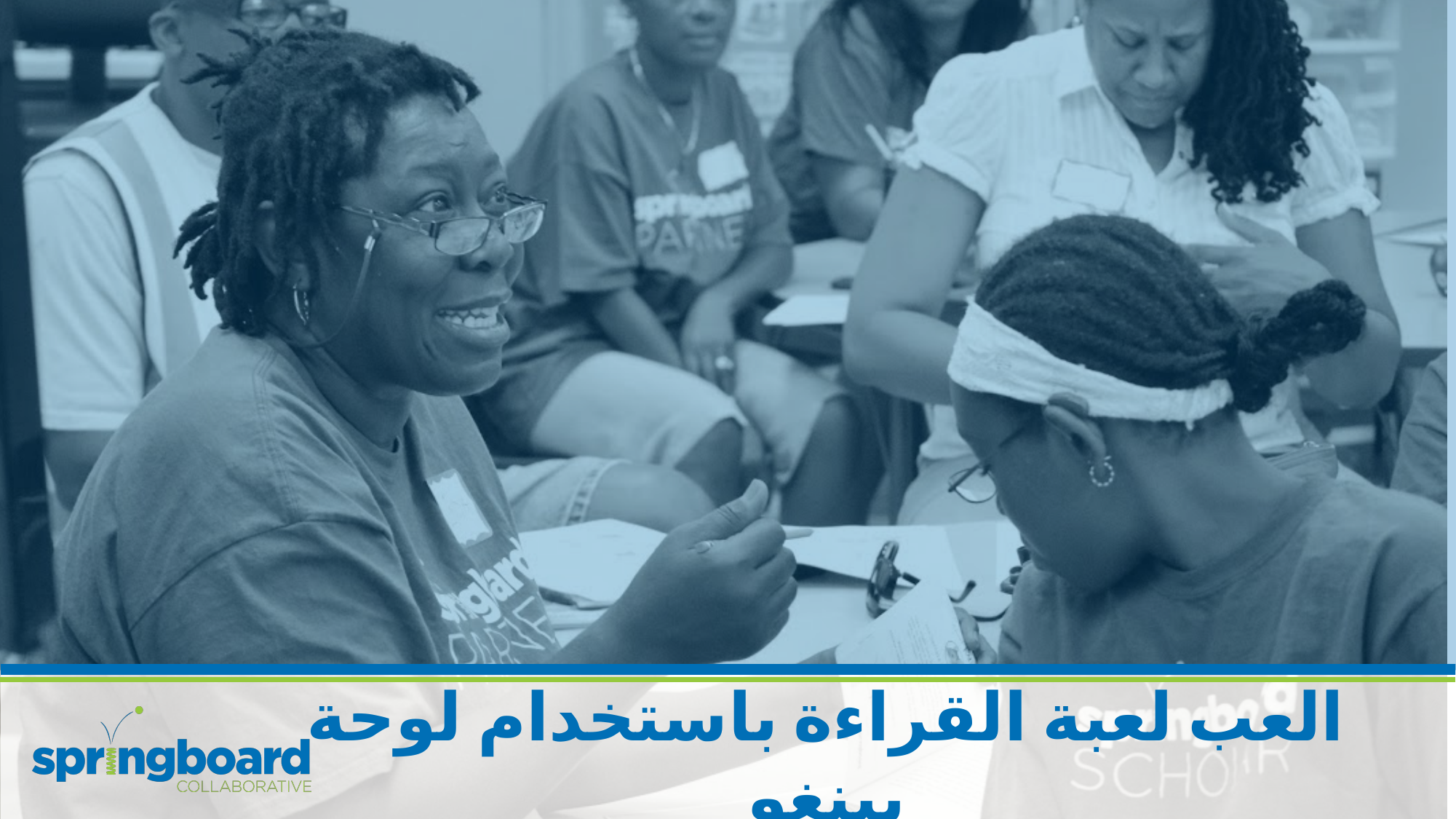

# العب لعبة القراءة باستخدام لوحة بينغو